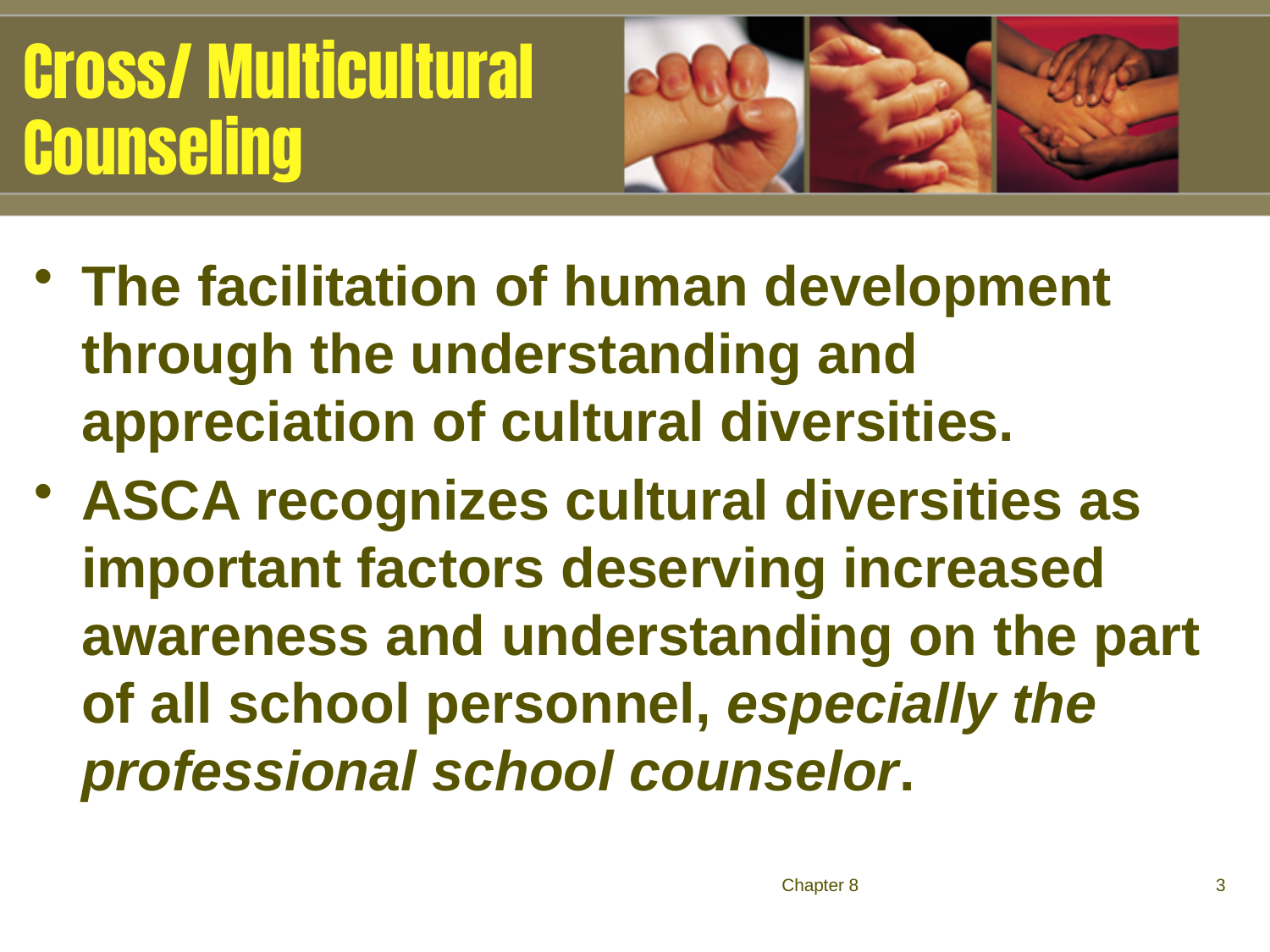

Cross/ Multicultural Counseling
The facilitation of human development through the understanding and appreciation of cultural diversities.
ASCA recognizes cultural diversities as important factors deserving increased awareness and understanding on the part of all school personnel, especially the professional school counselor.

Chapter 8
3